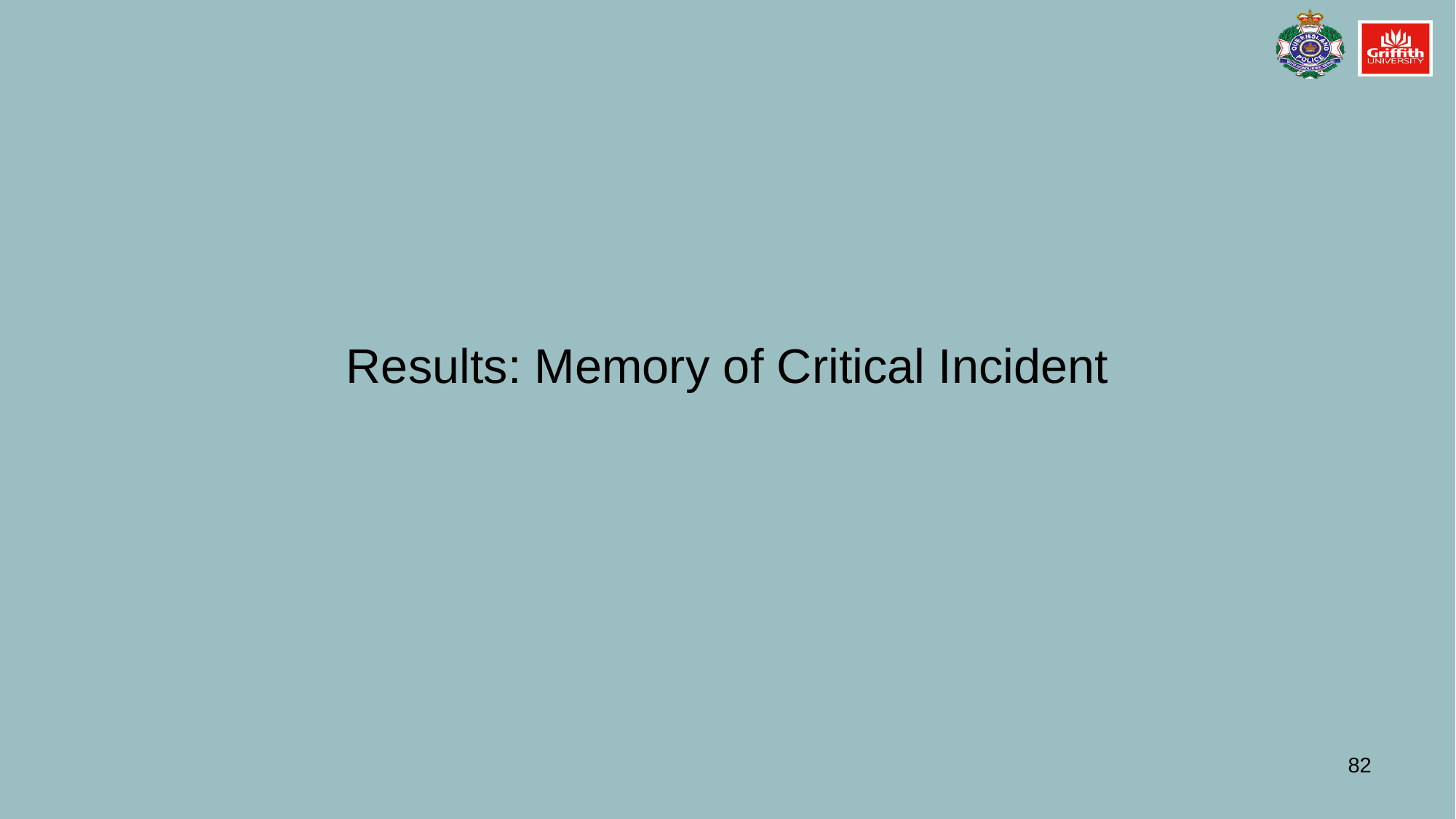

# Results: Memory of Critical Incident
82